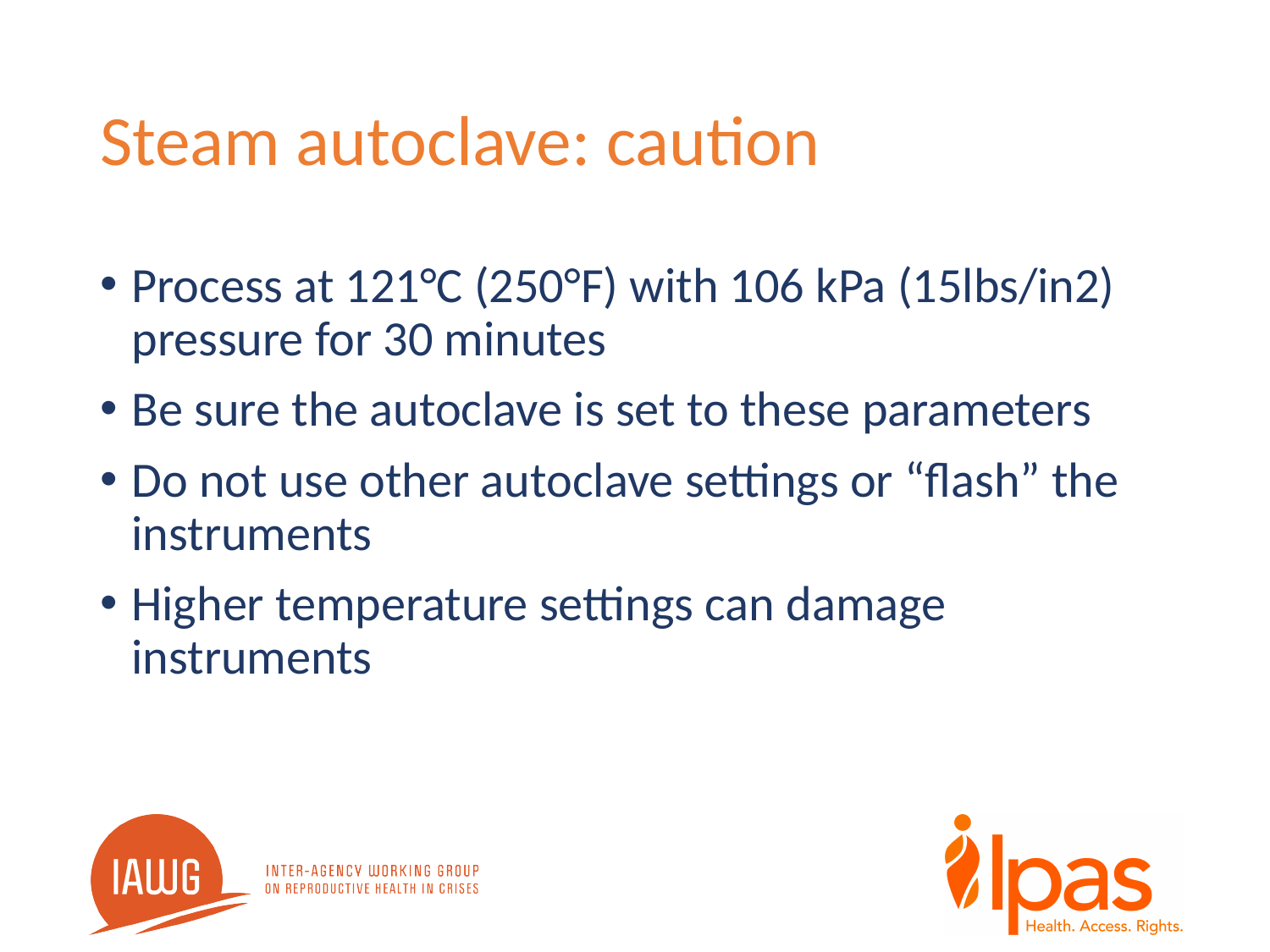

# Steam autoclave: caution
Process at 121°C (250°F) with 106 kPa (15lbs/in2) pressure for 30 minutes
Be sure the autoclave is set to these parameters
Do not use other autoclave settings or “flash” the instruments
Higher temperature settings can damage instruments